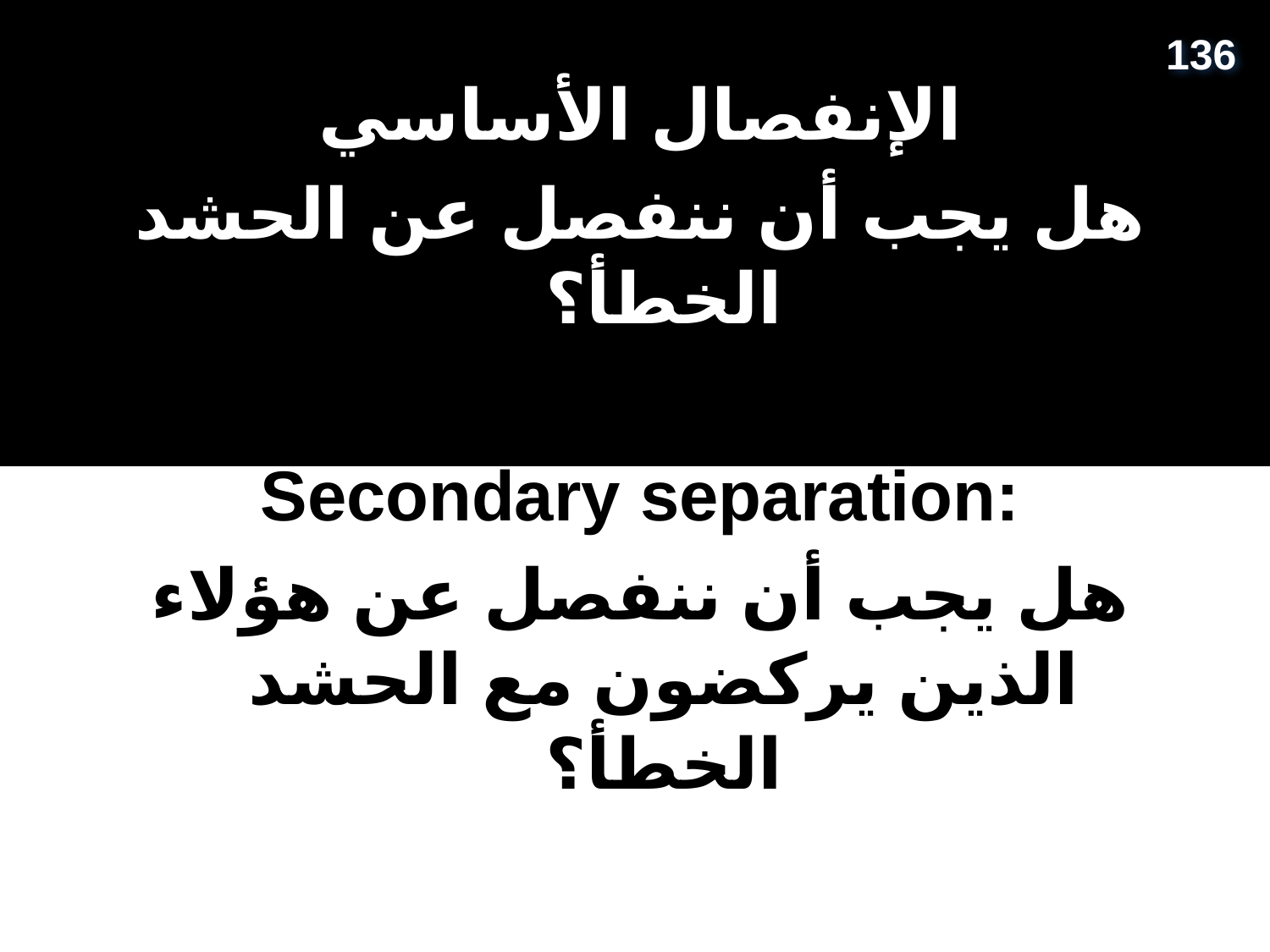

136
الإنفصال الأساسي
هل يجب أن ننفصل عن الحشد الخطأ؟

Secondary separation:
هل يجب أن ننفصل عن هؤلاء الذين يركضون مع الحشد الخطأ؟